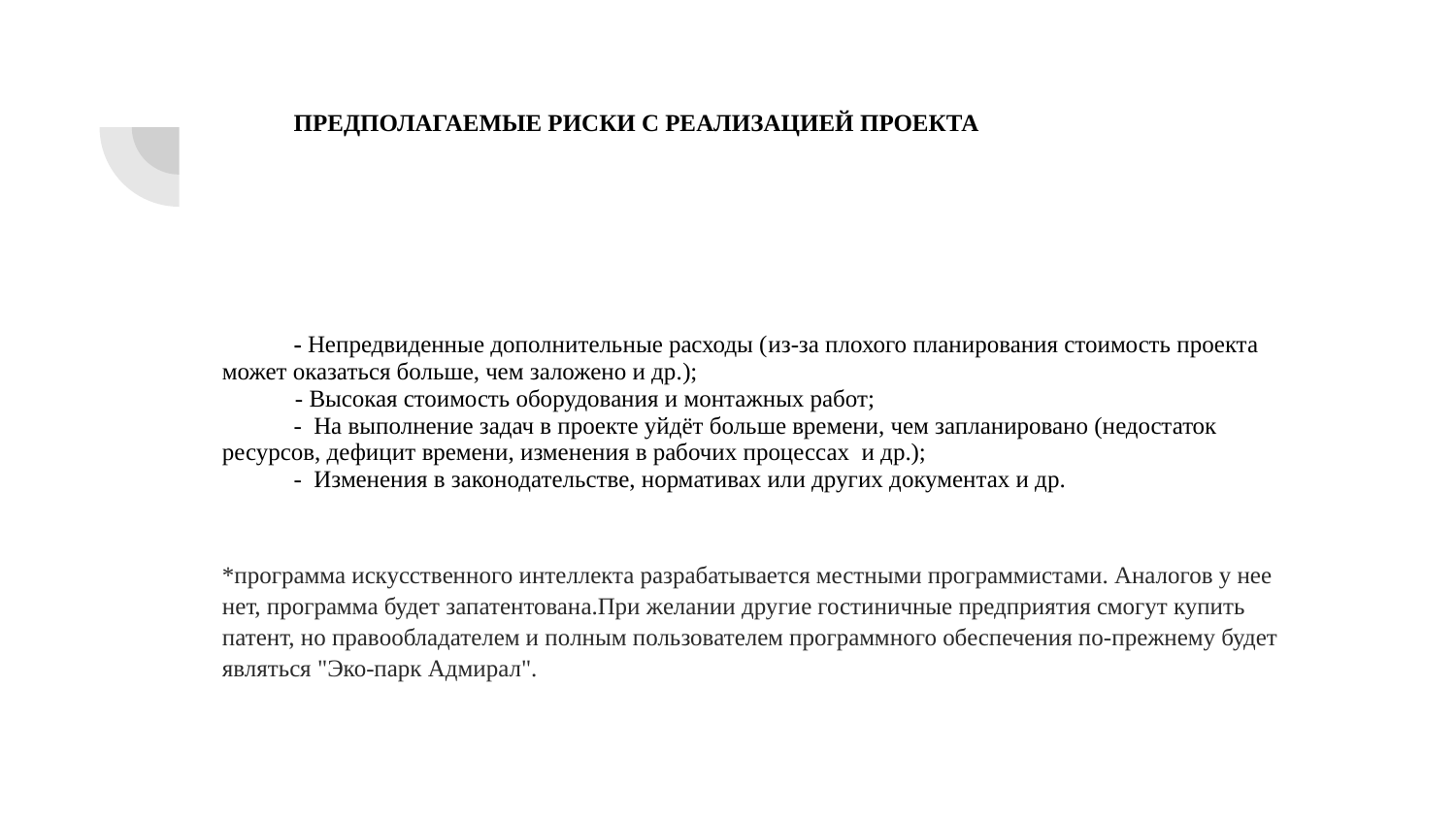

# ПРЕДПОЛАГАЕМЫЕ РИСКИ С РЕАЛИЗАЦИЕЙ ПРОЕКТА

- Непредвиденные дополнительные расходы (из-за плохого планирования стоимость проекта может оказаться больше, чем заложено и др.);
- Высокая стоимость оборудования и монтажных работ;
-  На выполнение задач в проекте уйдёт больше времени, чем запланировано (недостаток ресурсов, дефицит времени, изменения в рабочих процессах  и др.);
-  Изменения в законодательстве, нормативах или других документах и др.

*программа искусственного интеллекта разрабатывается местными программистами. Аналогов у нее нет, программа будет запатентована.При желании другие гостиничные предприятия смогут купить патент, но правообладателем и полным пользователем программного обеспечения по-прежнему будет являться "Эко-парк Адмирал".